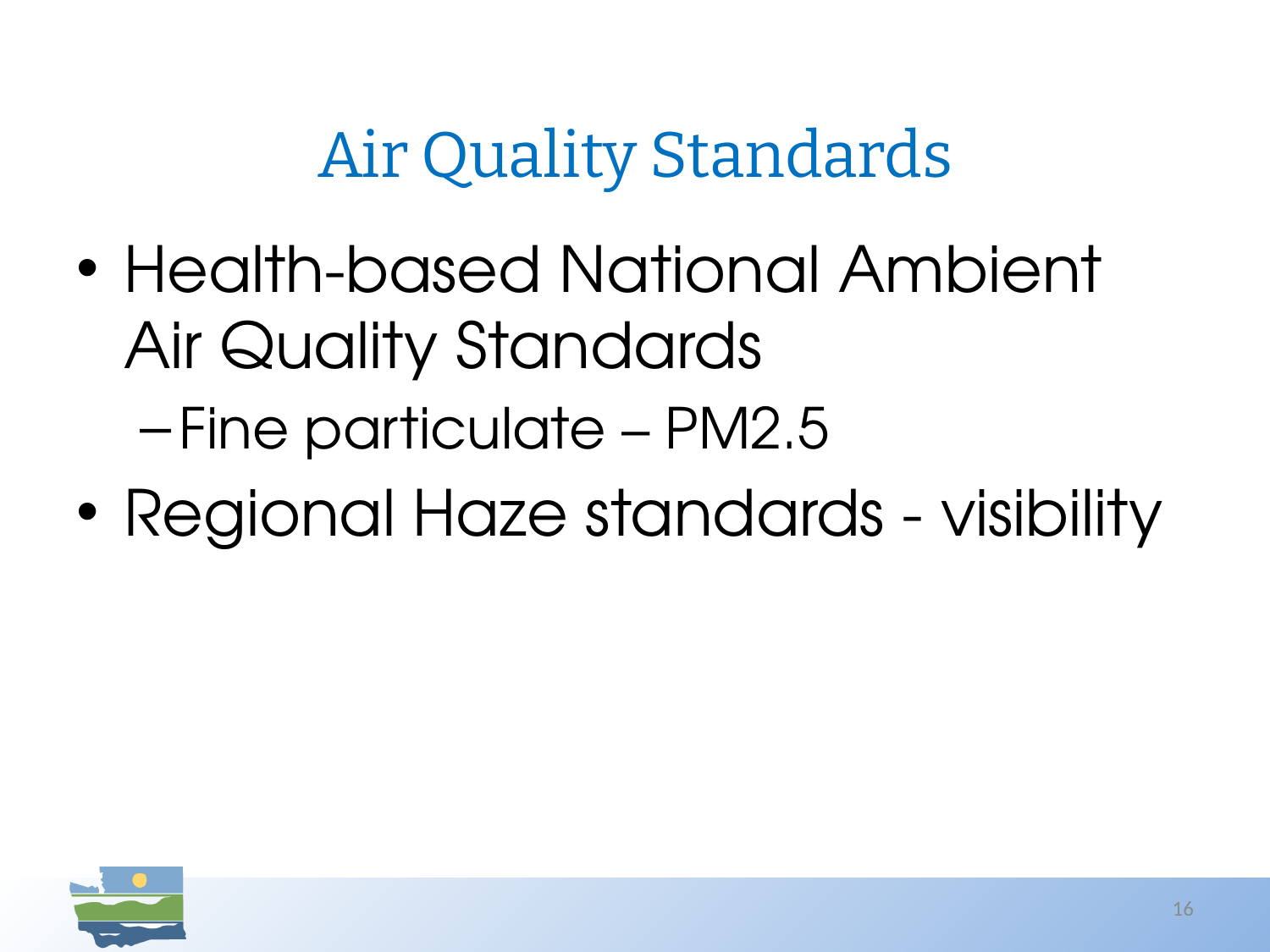

# Air Quality Standards
Health-based National Ambient Air Quality Standards
Fine particulate – PM2.5
Regional Haze standards - visibility

16